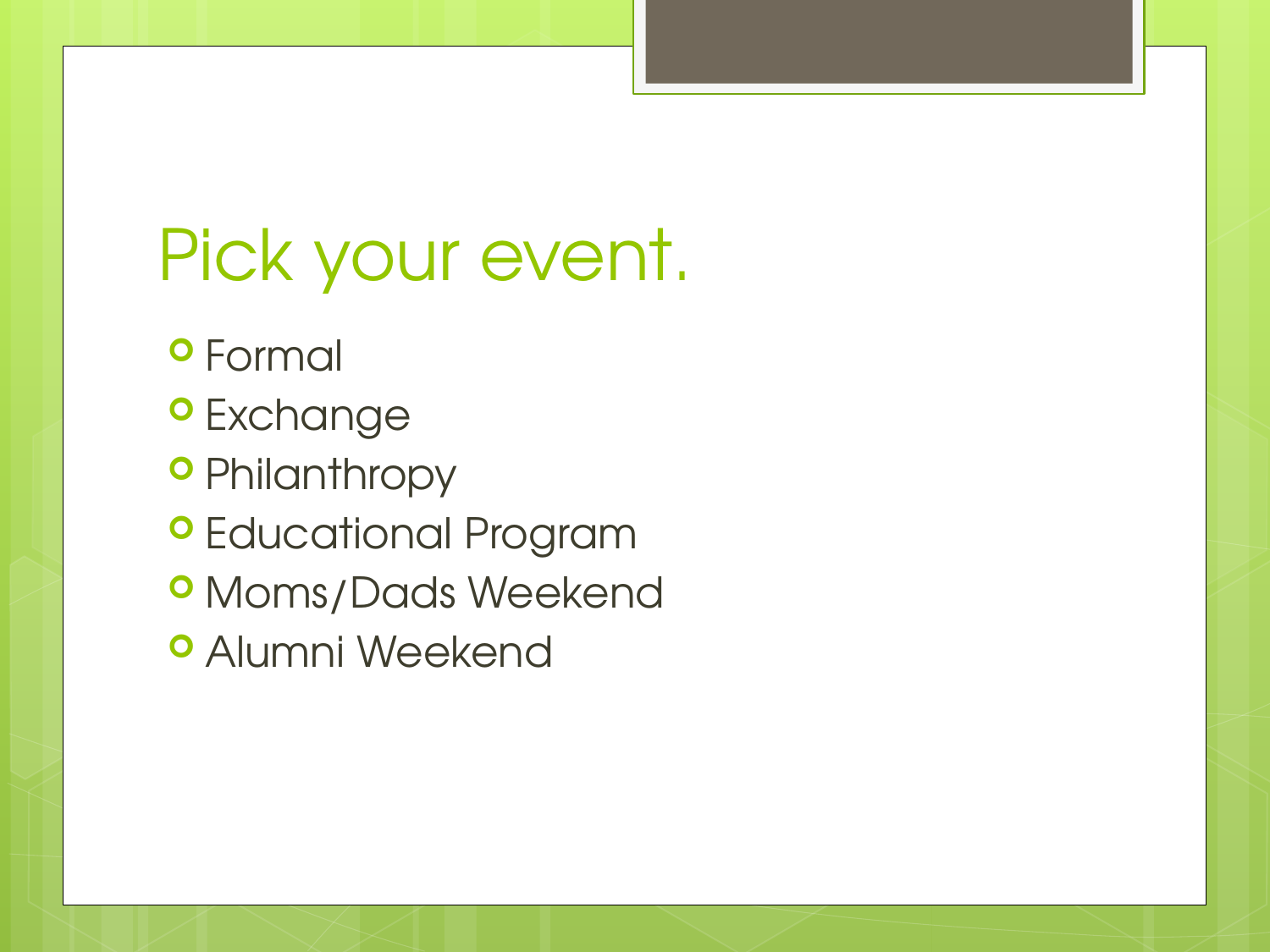

# Pick your event.
Formal
Exchange
Philanthropy
Educational Program
Moms/Dads Weekend
Alumni Weekend